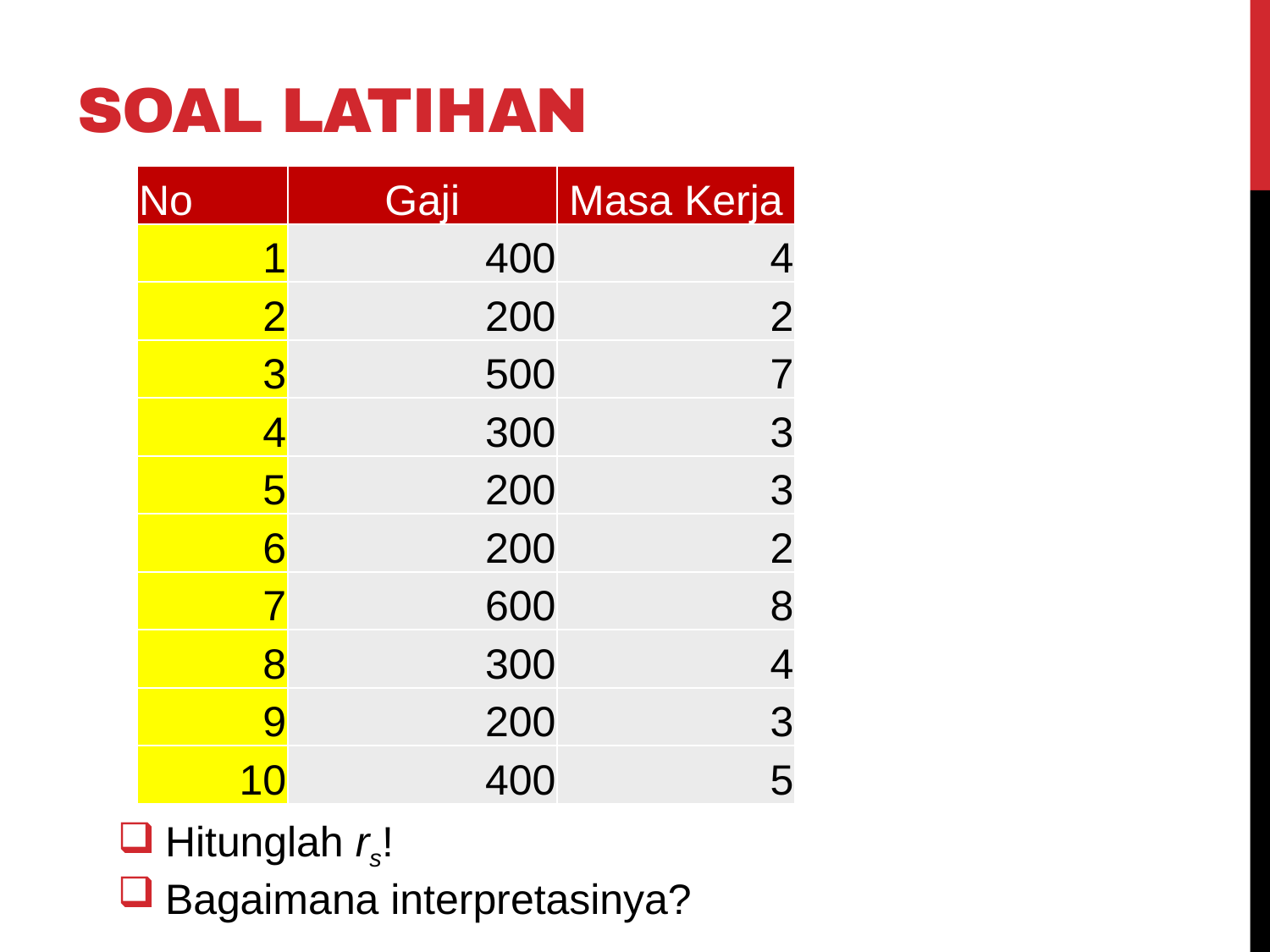

# Soal latihan
| No | Gaji | Masa Kerja |
| --- | --- | --- |
| 1 | 400 | 4 |
| 2 | 200 | 2 |
| 3 | 500 | 7 |
| 4 | 300 | 3 |
| 5 | 200 | 3 |
| 6 | 200 | 2 |
| 7 | 600 | 8 |
| 8 | 300 | 4 |
| 9 | 200 | 3 |
| 10 | 400 | 5 |
Hitunglah rs!
Bagaimana interpretasinya?